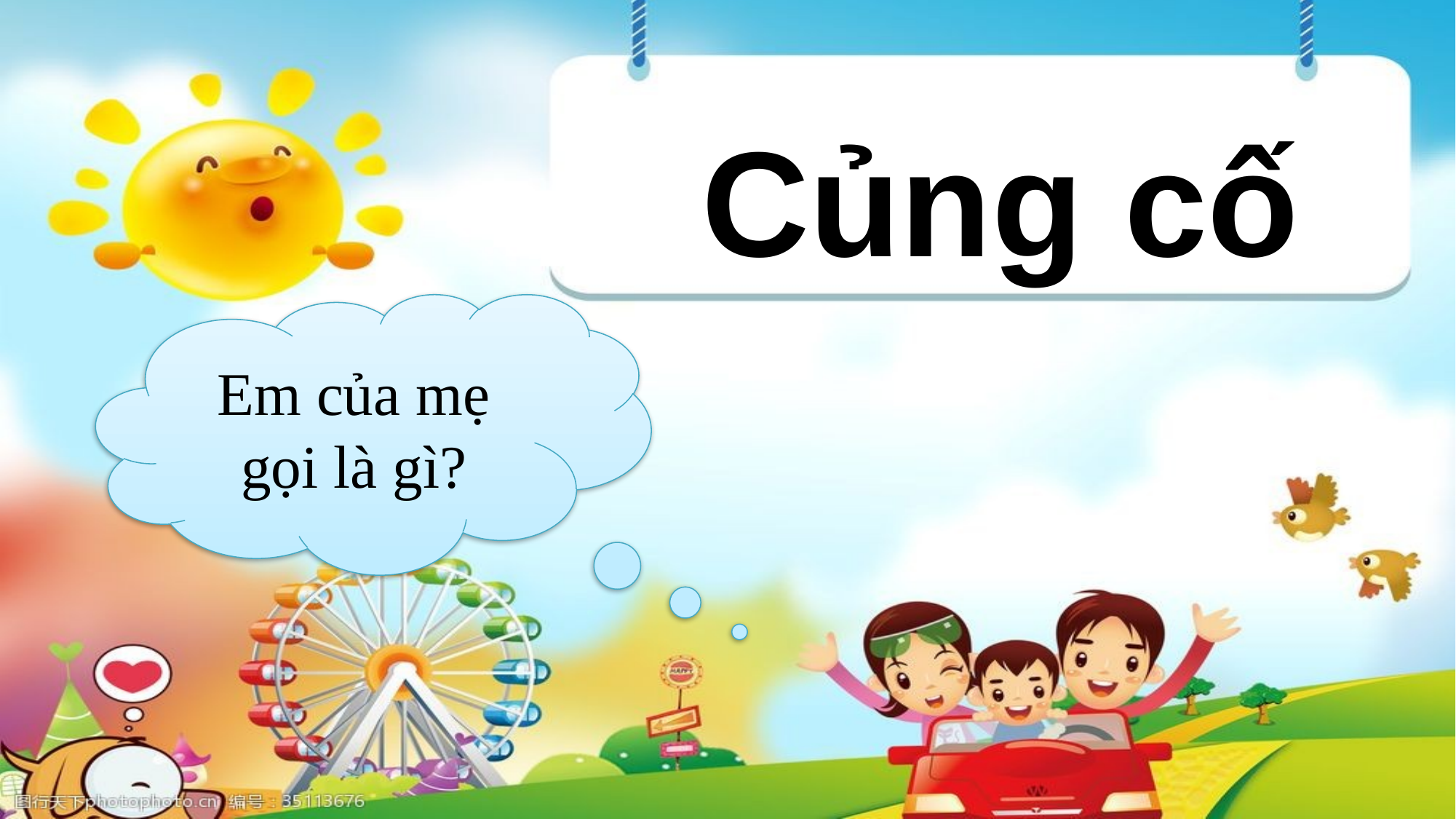

# Củng cố
Em của mẹ gọi là gì?